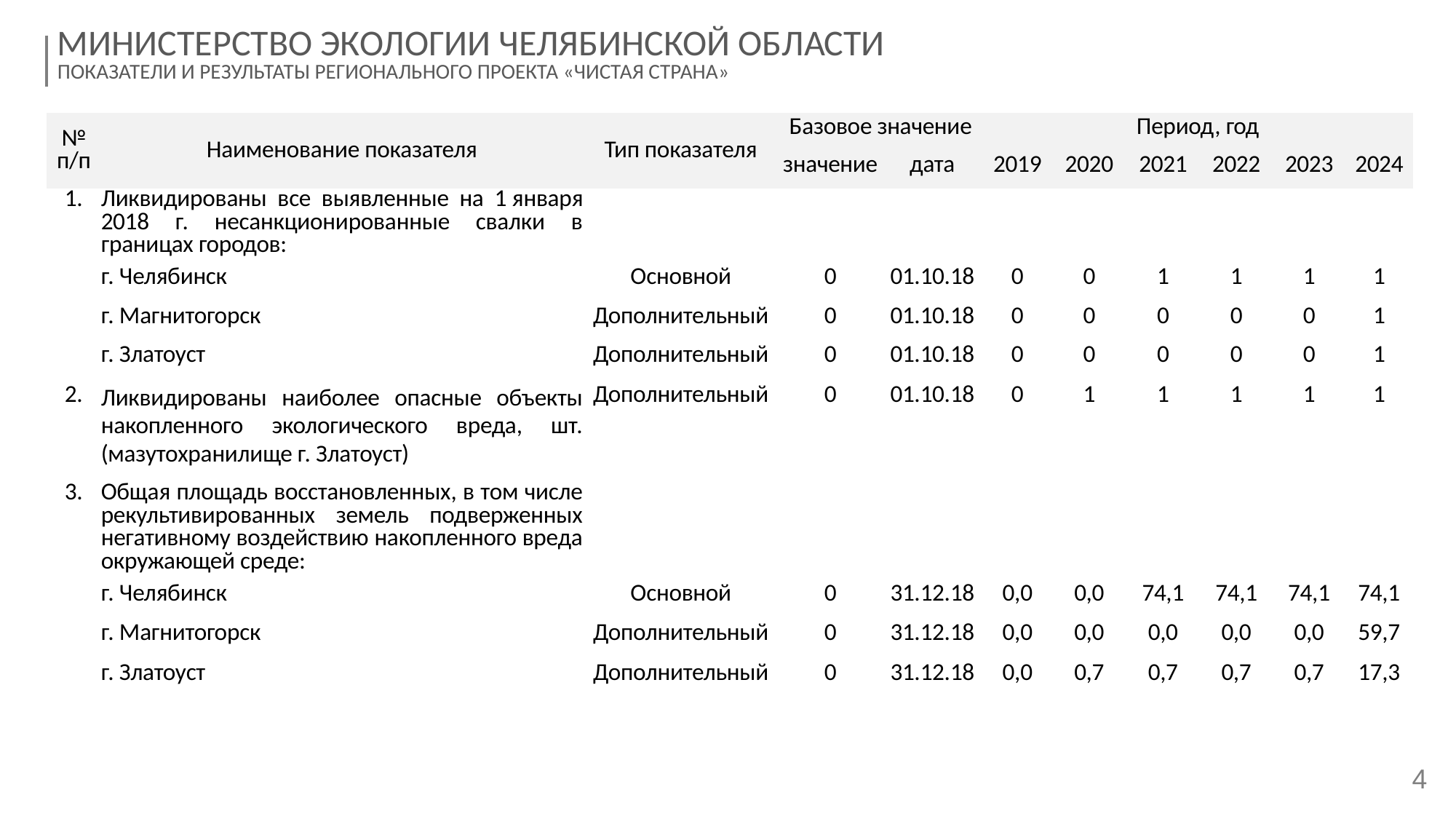

МИНИСТЕРСТВО ЭКОЛОГИИ ЧЕЛЯБИНСКОЙ ОБЛАСТИ
ПОКАЗАТЕЛИ И РЕЗУЛЬТАТЫ РЕГИОНАЛЬНОГО ПРОЕКТА «ЧИСТАЯ СТРАНА»

| № п/п | Наименование показателя | Тип показателя | Базовое значение |  | Период, год |  |  |  |  |  |
| --- | --- | --- | --- | --- | --- | --- | --- | --- | --- | --- |
|  |  |  | значение | дата | 2019 | 2020 | 2021 | 2022 | 2023 | 2024 |
| 1. | Ликвидированы все выявленные на 1 января 2018 г. несанкционированные свалки в границах городов: |  |  |  |  |  |  |  |  |  |
|  | г. Челябинск | Основной | 0 | 01.10.18 | 0 | 0 | 1 | 1 | 1 | 1 |
|  | г. Магнитогорск | Дополнительный | 0 | 01.10.18 | 0 | 0 | 0 | 0 | 0 | 1 |
|  | г. Златоуст | Дополнительный | 0 | 01.10.18 | 0 | 0 | 0 | 0 | 0 | 1 |
| 2. | Ликвидированы наиболее опасные объекты накопленного экологического вреда, шт. (мазутохранилище г. Златоуст) | Дополнительный | 0 | 01.10.18 | 0 | 1 | 1 | 1 | 1 | 1 |
| 3. | Общая площадь восстановленных, в том числе рекультивированных земель подверженных негативному воздействию накопленного вреда окружающей среде: |  |  |  |  |  |  |  |  |  |
|  | г. Челябинск | Основной | 0 | 31.12.18 | 0,0 | 0,0 | 74,1 | 74,1 | 74,1 | 74,1 |
|  | г. Магнитогорск | Дополнительный | 0 | 31.12.18 | 0,0 | 0,0 | 0,0 | 0,0 | 0,0 | 59,7 |
|  | г. Златоуст | Дополнительный | 0 | 31.12.18 | 0,0 | 0,7 | 0,7 | 0,7 | 0,7 | 17,3 |
4